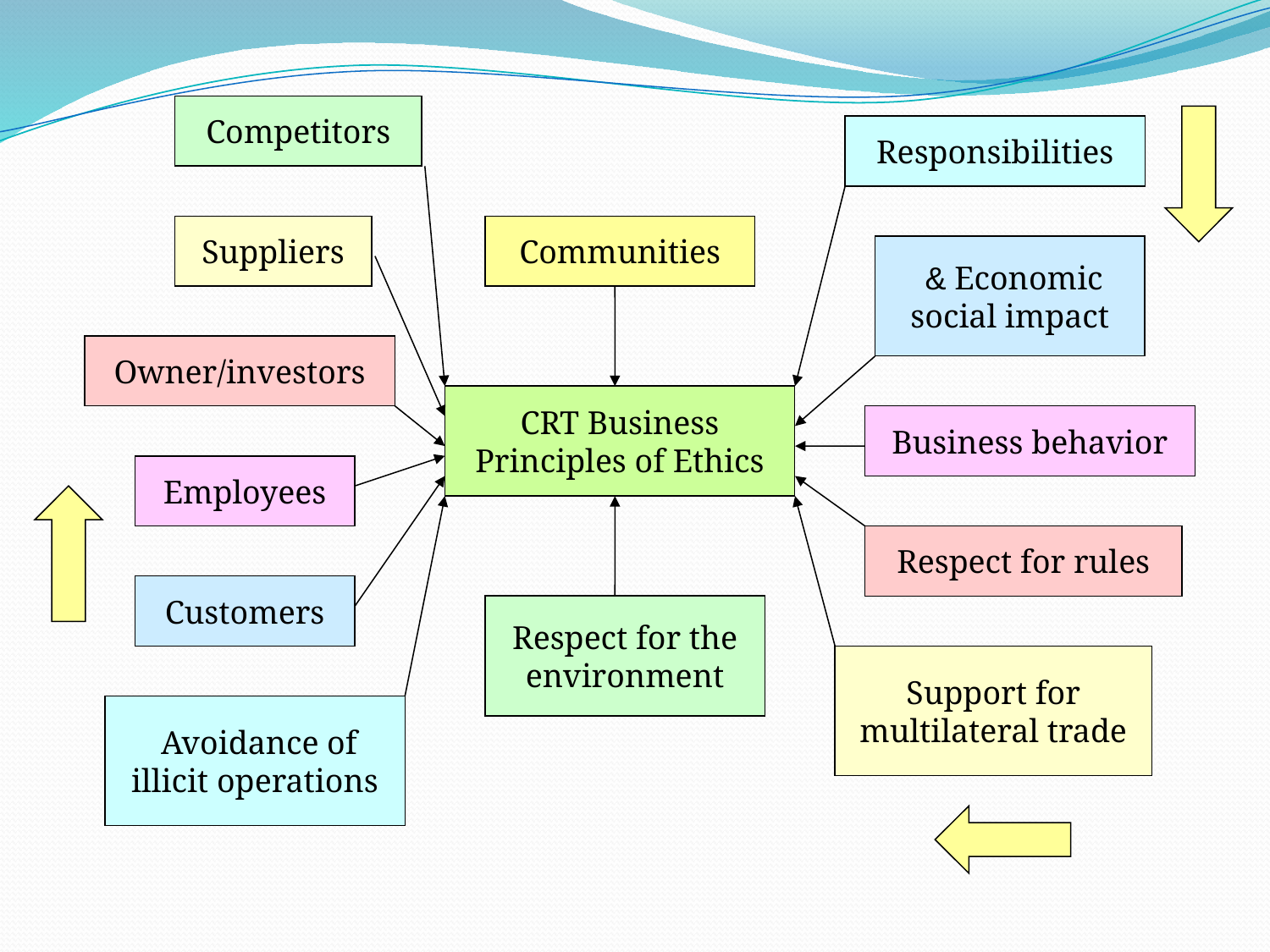

Competitors

Responsibilities

Suppliers
Communities
Economic &
social impact

Owner/investors

CRT Business
Principles of Ethics

Business behavior

Employees

Respect for rules
Customers
Respect for the
environment
Support for
multilateral trade
Avoidance of
illicit operations